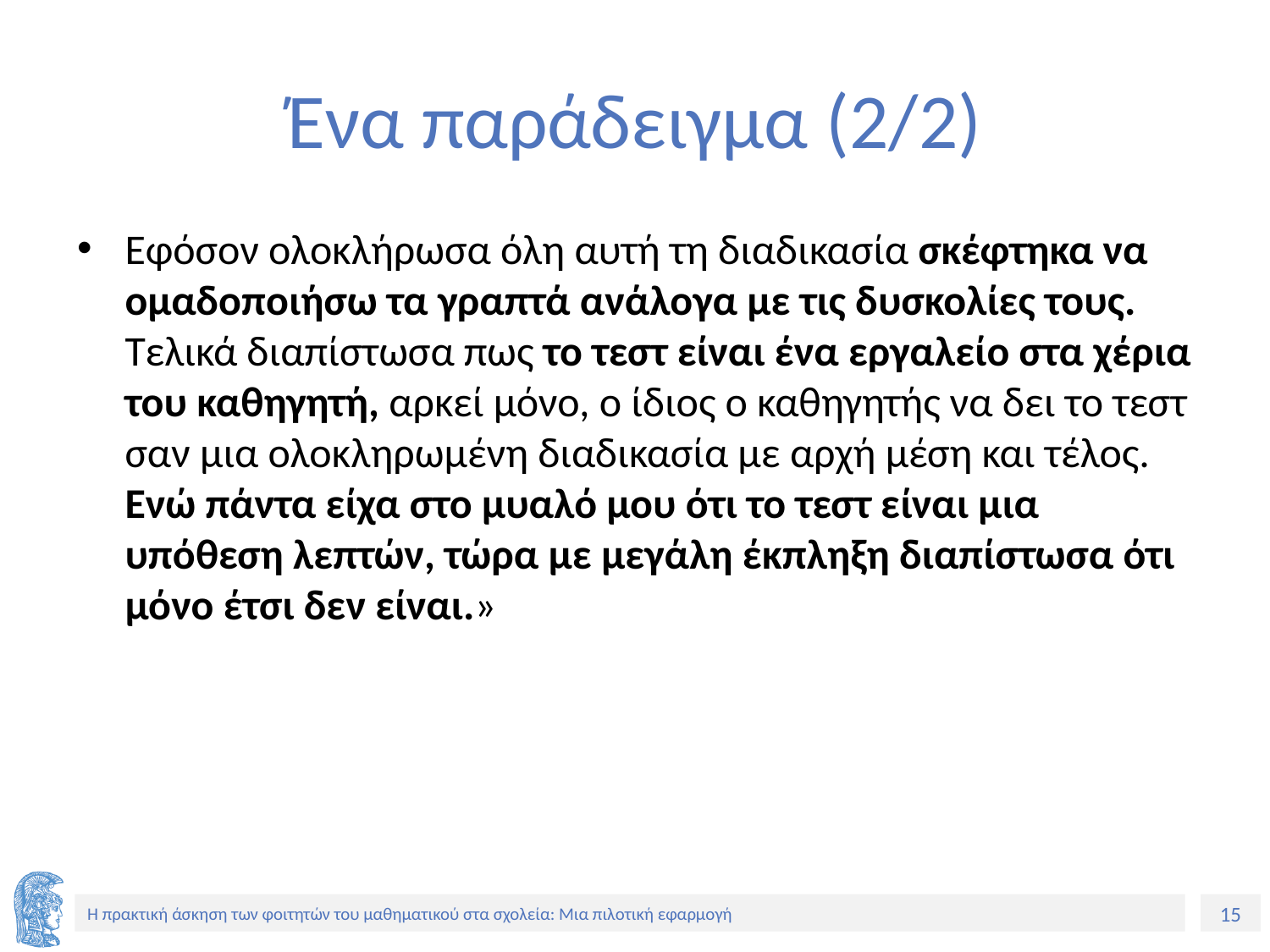

# Ένα παράδειγμα (2/2)
Εφόσον ολοκλήρωσα όλη αυτή τη διαδικασία σκέφτηκα να ομαδοποιήσω τα γραπτά ανάλογα με τις δυσκολίες τους. Τελικά διαπίστωσα πως το τεστ είναι ένα εργαλείο στα χέρια του καθηγητή, αρκεί μόνο, ο ίδιος ο καθηγητής να δει το τεστ σαν μια ολοκληρωμένη διαδικασία με αρχή μέση και τέλος. Ενώ πάντα είχα στο μυαλό μου ότι το τεστ είναι μια υπόθεση λεπτών, τώρα με μεγάλη έκπληξη διαπίστωσα ότι μόνο έτσι δεν είναι.»